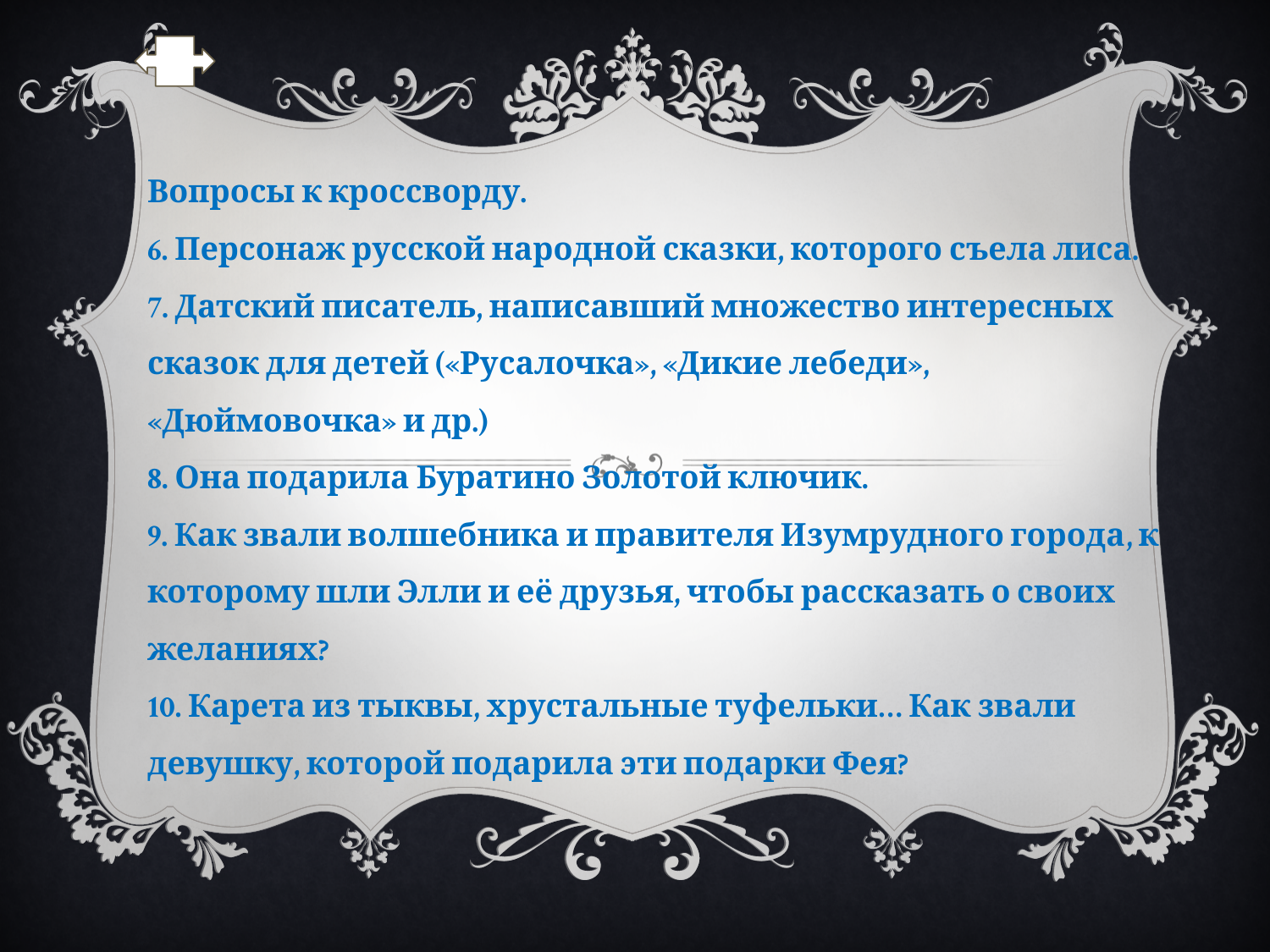

Вопросы к кроссворду.
6. Персонаж русской народной сказки, которого съела лиса.
7. Датский писатель, написавший множество интересных сказок для детей («Русалочка», «Дикие лебеди», «Дюймовочка» и др.)
8. Она подарила Буратино Золотой ключик.
9. Как звали волшебника и правителя Изумрудного города, к которому шли Элли и её друзья, чтобы рассказать о своих желаниях?
10. Карета из тыквы, хрустальные туфельки… Как звали девушку, которой подарила эти подарки Фея?